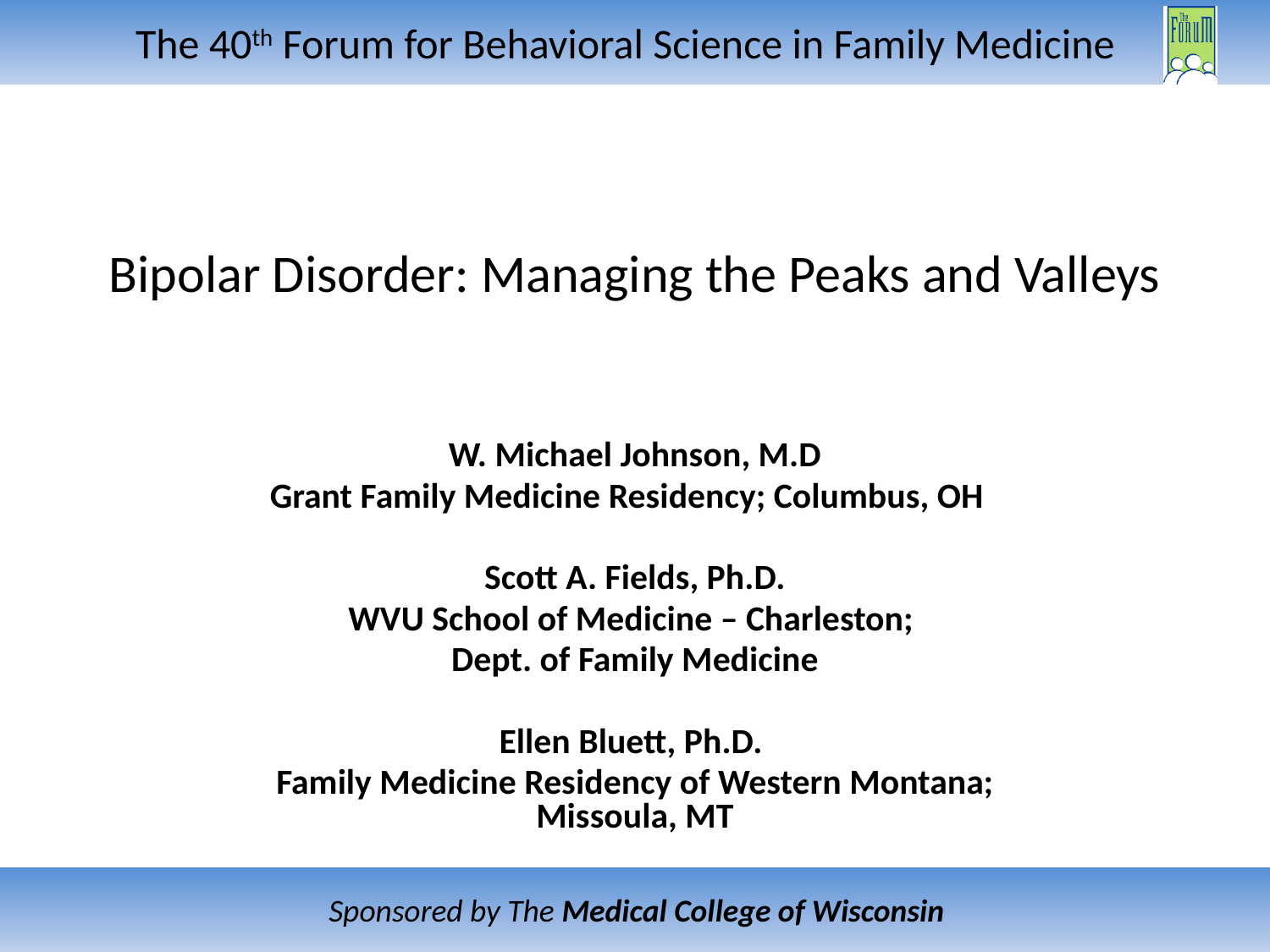

# Bipolar Disorder: Managing the Peaks and Valleys
W. Michael Johnson, M.D
Grant Family Medicine Residency; Columbus, OH

Scott A. Fields, Ph.D.
WVU School of Medicine – Charleston;
Dept. of Family Medicine

Ellen Bluett, Ph.D.
Family Medicine Residency of Western Montana; Missoula, MT